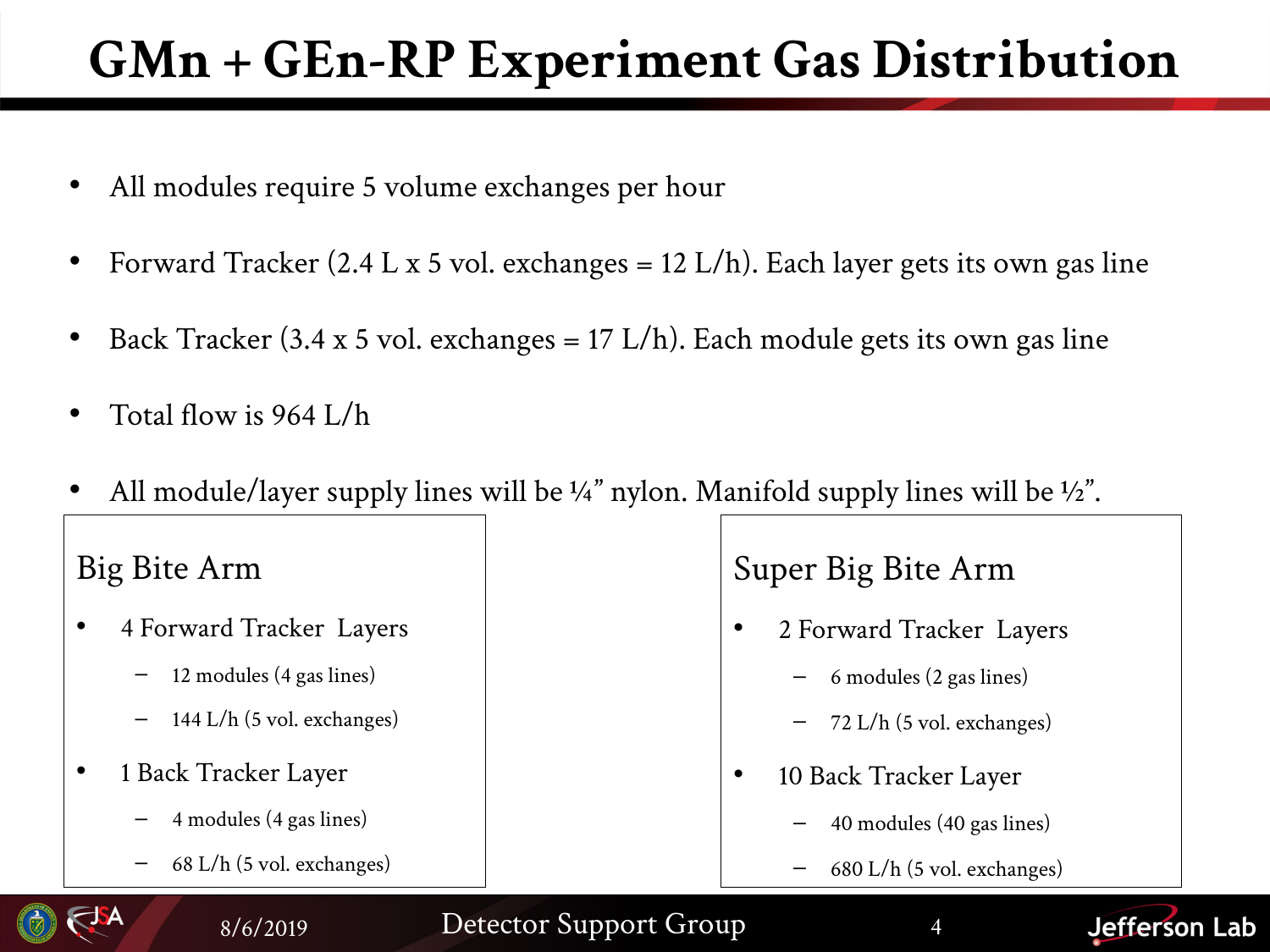

# GMn + GEn-RP Experiment Gas Distribution
All modules require 5 volume exchanges per hour
Forward Tracker (2.4 L x 5 vol. exchanges = 12 L/h). Each layer gets its own gas line
Back Tracker (3.4 x 5 vol. exchanges = 17 L/h). Each module gets its own gas line
Total flow is 964 L/h
All module/layer supply lines will be ¼” nylon. Manifold supply lines will be ½”.

Big Bite Arm
4 Forward Tracker  Layers
12 modules (4 gas lines)
144 L/h (5 vol. exchanges)
1 Back Tracker Layer
4 modules (4 gas lines)
68 L/h (5 vol. exchanges)
Super Big Bite Arm
2 Forward Tracker  Layers
6 modules (2 gas lines)
72 L/h (5 vol. exchanges)
10 Back Tracker Layer
40 modules (40 gas lines)
680 L/h (5 vol. exchanges)
Detector Support Group